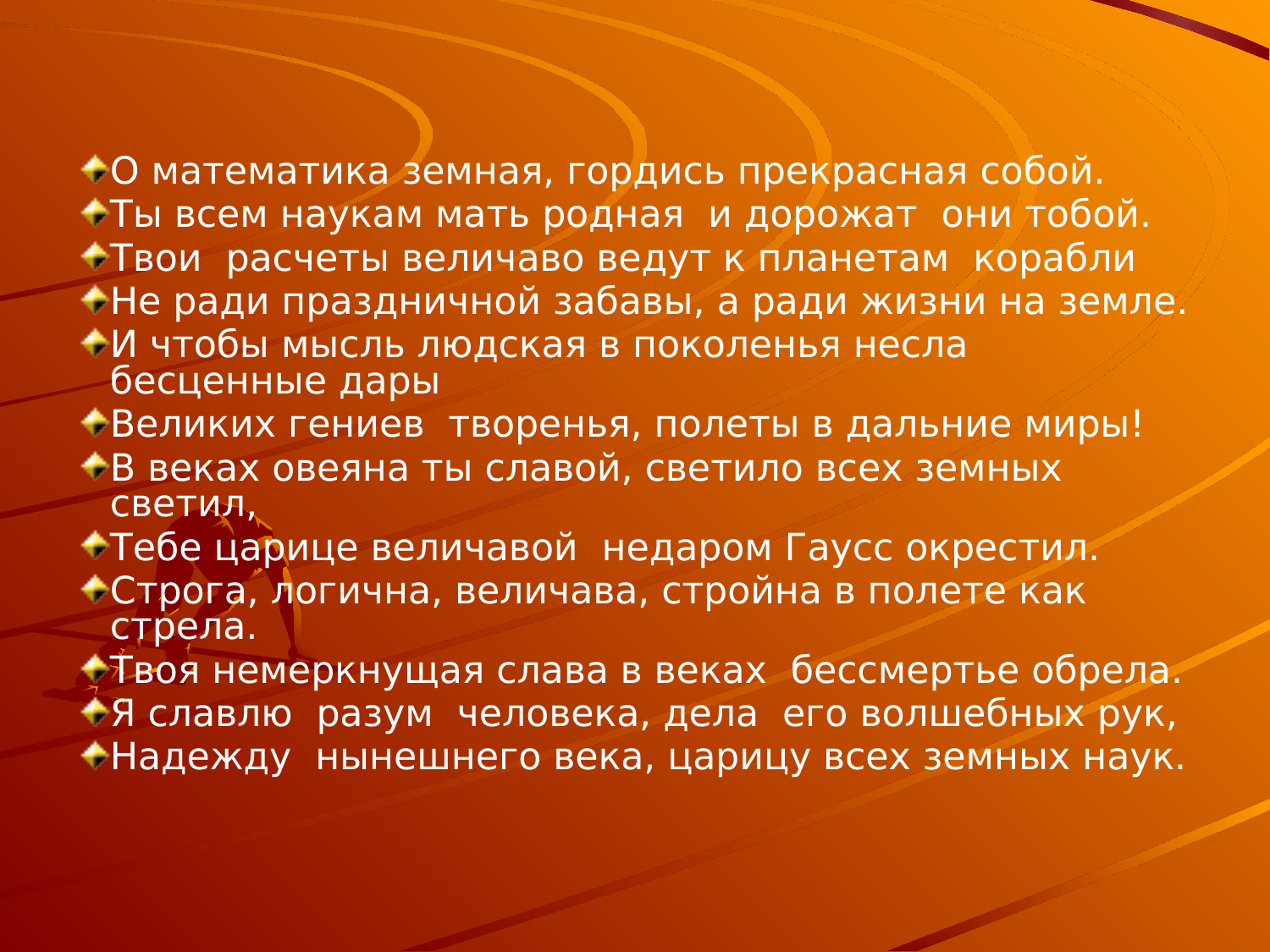

О математика земная, гордись прекрасная собой.
Ты всем наукам мать родная  и дорожат  они тобой.
Твои  расчеты величаво ведут к планетам  корабли
Не ради праздничной забавы, а ради жизни на земле.
И чтобы мысль людская в поколенья несла  бесценные дары
Великих гениев  творенья, полеты в дальние миры!
В веках овеяна ты славой, светило всех земных светил,
Тебе царице величавой  недаром Гаусс окрестил.
Строга, логична, величава, стройна в полете как стрела.
Твоя немеркнущая слава в веках  бессмертье обрела.
Я славлю  разум  человека, дела  его волшебных рук,
Надежду  нынешнего века, царицу всех земных наук.